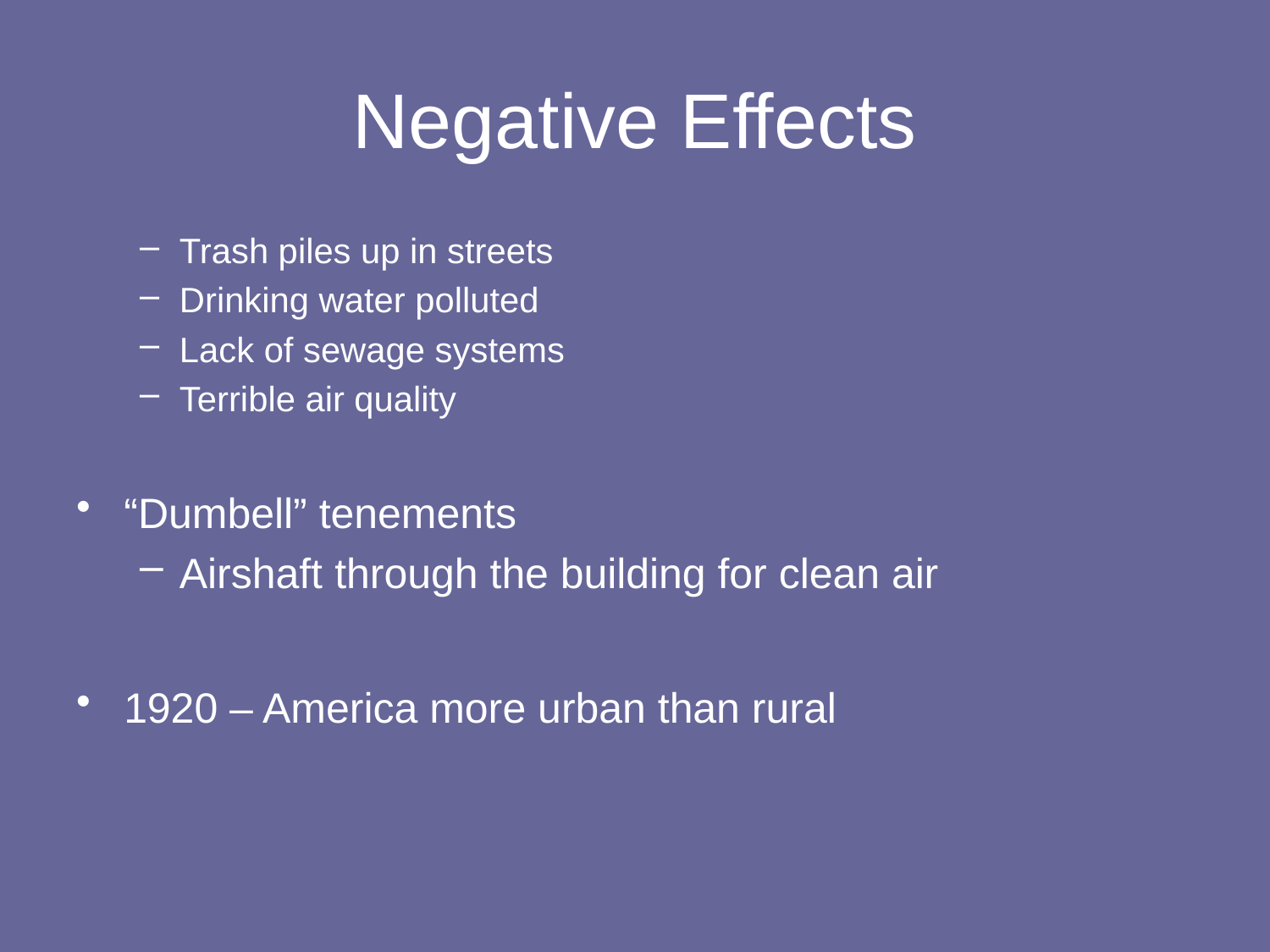

# Negative Effects
Trash piles up in streets
Drinking water polluted
Lack of sewage systems
Terrible air quality

“Dumbell” tenements
Airshaft through the building for clean air

1920 – America more urban than rural